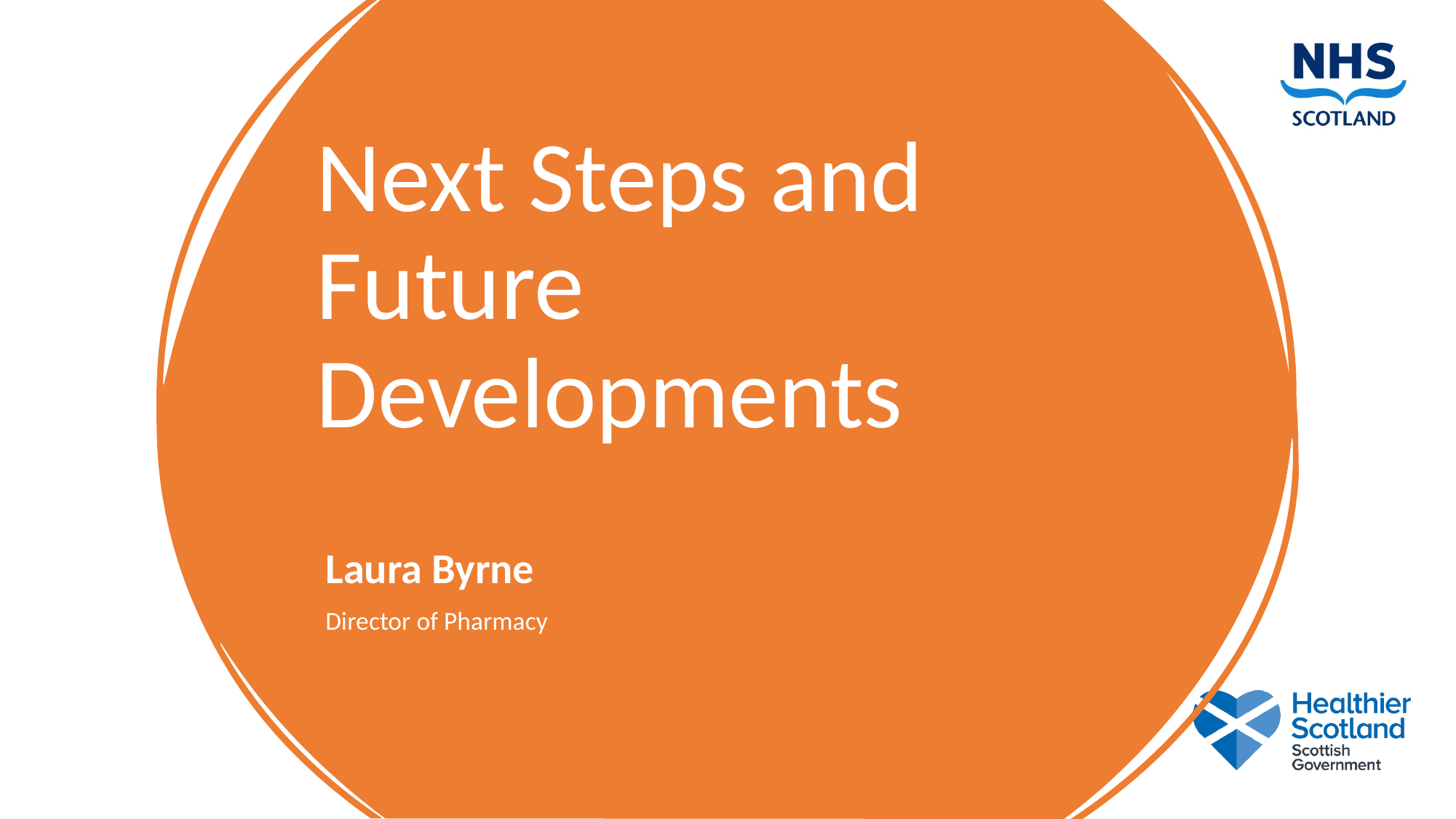

Next Steps and Future Developments
Laura Byrne
Director of Pharmacy